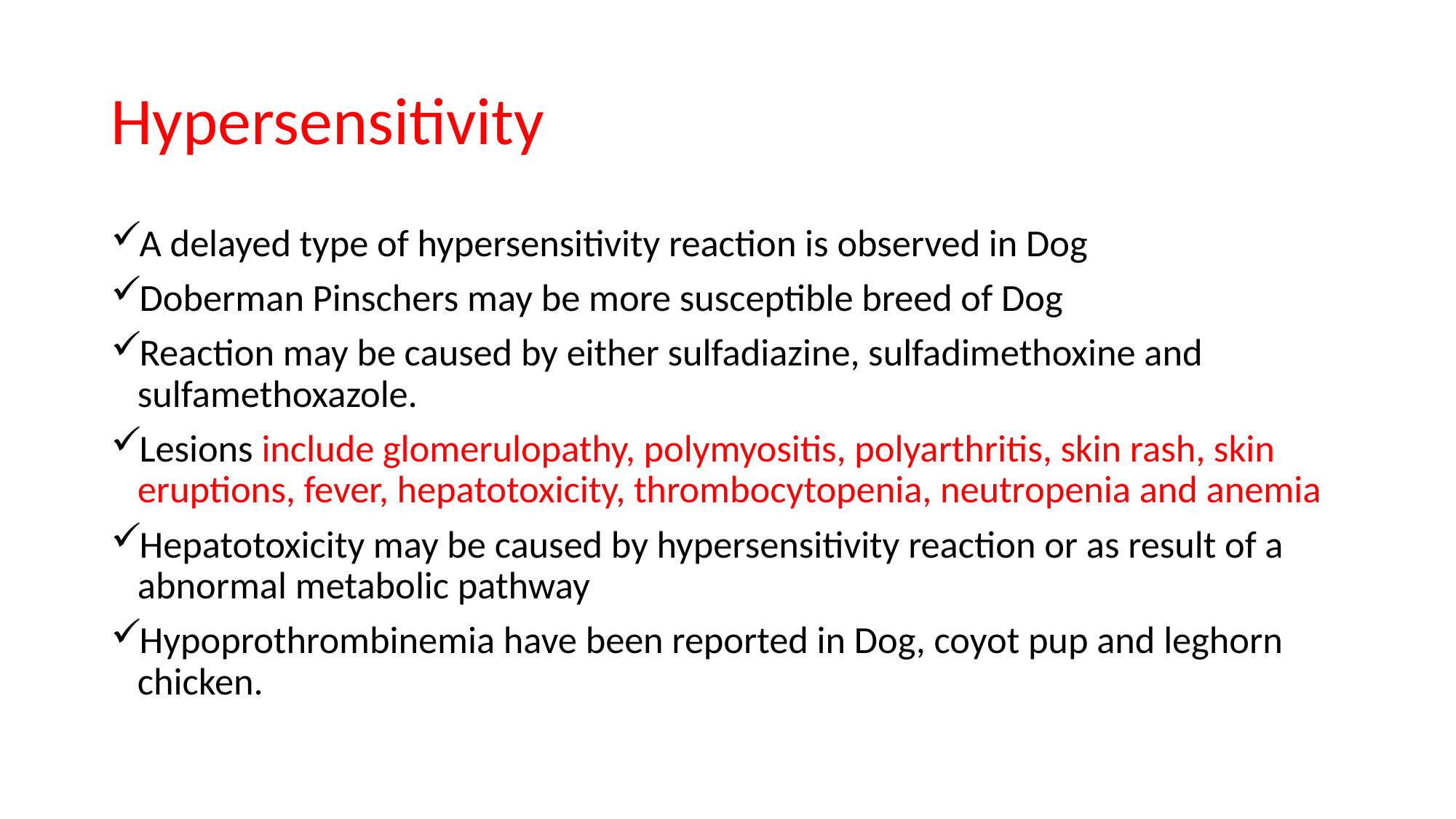

# Hypersensitivity
A delayed type of hypersensitivity reaction is observed in Dog
Doberman Pinschers may be more susceptible breed of Dog
Reaction may be caused by either sulfadiazine, sulfadimethoxine and sulfamethoxazole.
Lesions include glomerulopathy, polymyositis, polyarthritis, skin rash, skin eruptions, fever, hepatotoxicity, thrombocytopenia, neutropenia and anemia
Hepatotoxicity may be caused by hypersensitivity reaction or as result of a abnormal metabolic pathway
Hypoprothrombinemia have been reported in Dog, coyot pup and leghorn chicken.